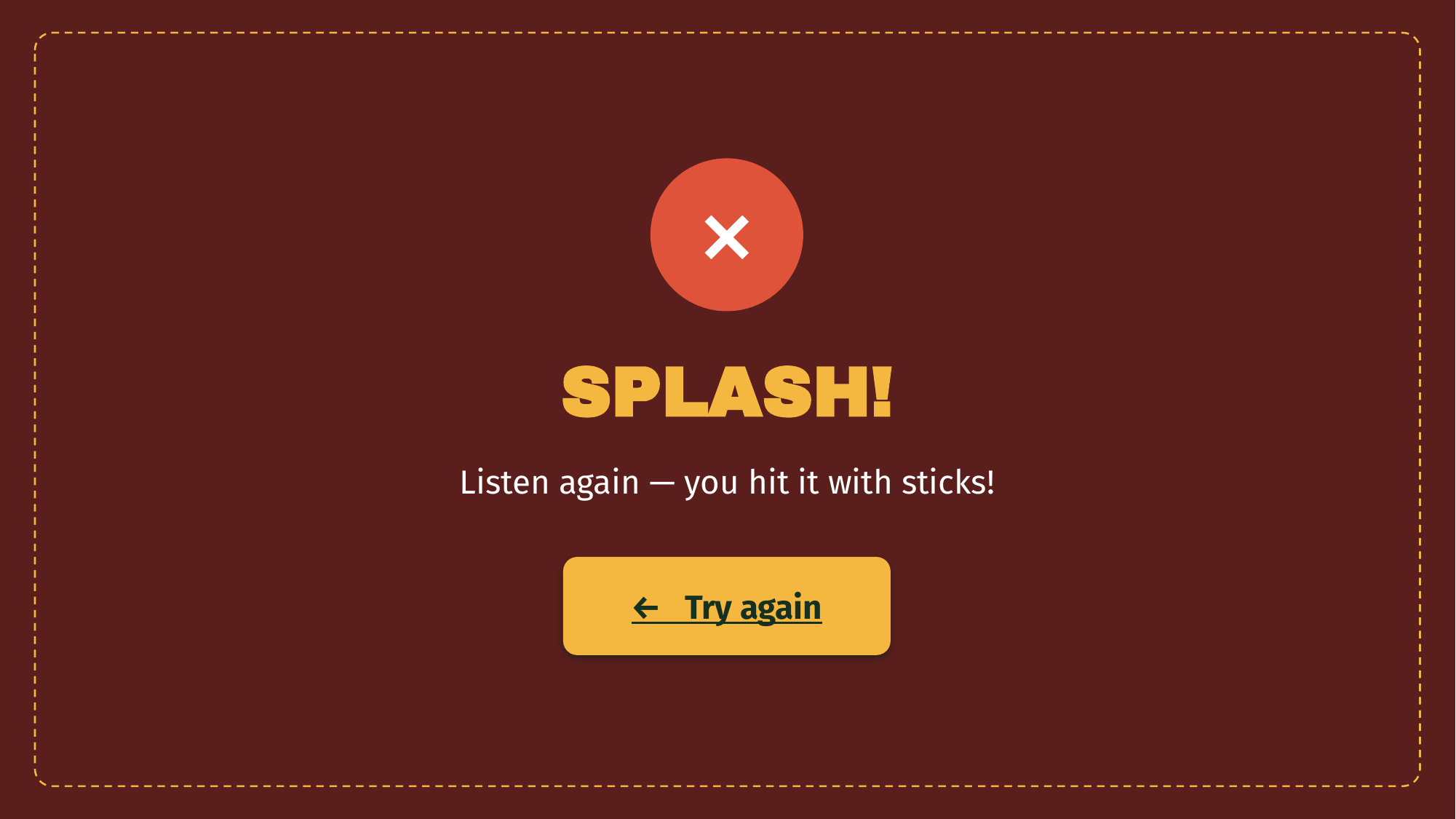

✕
SPLASH!
Listen again — you hit it with sticks!
←   Try again